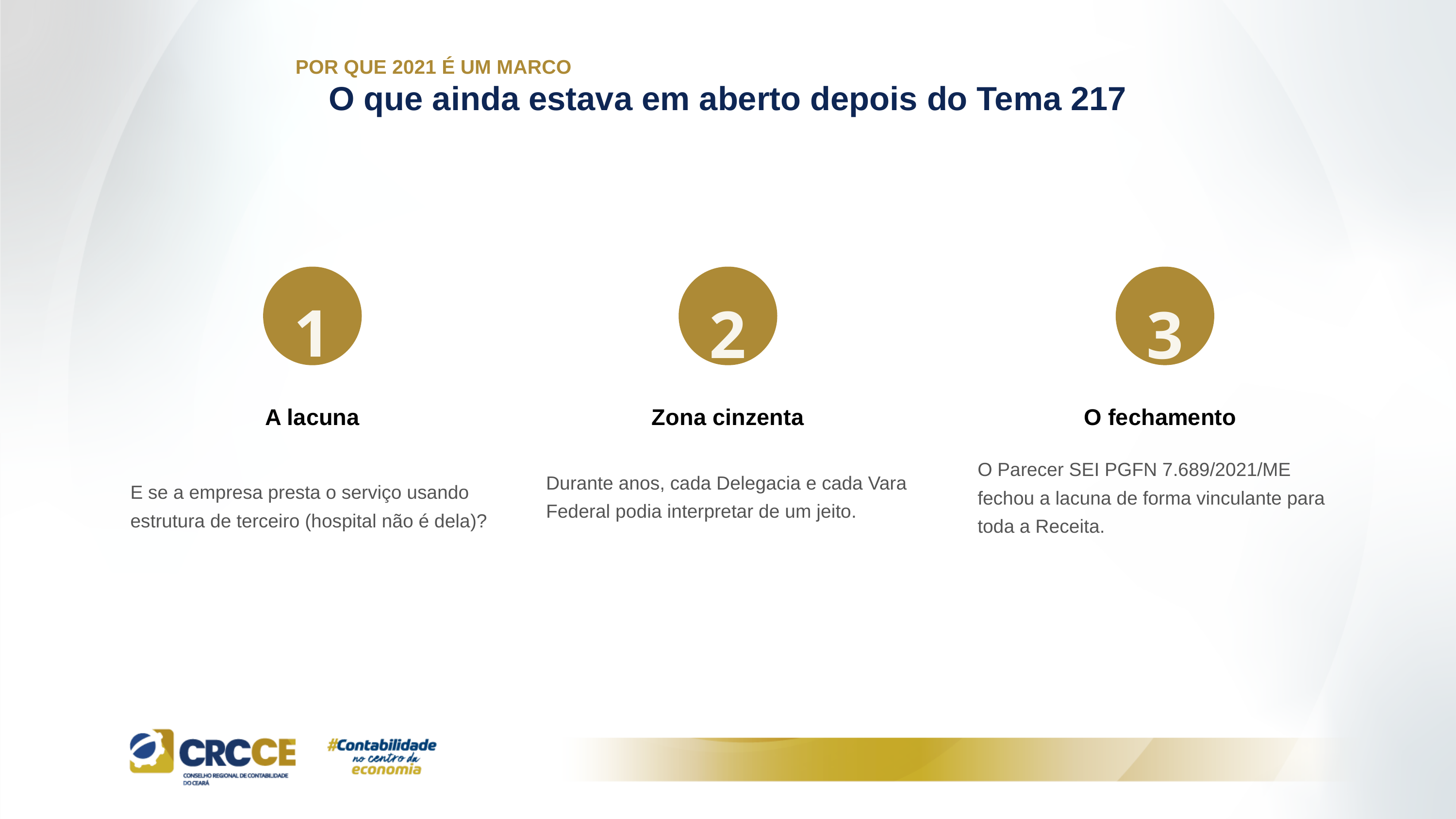

POR QUE 2021 É UM MARCO
O que ainda estava em aberto depois do Tema 217
1
2
3

A lacuna
Zona cinzenta
O fechamento
O Parecer SEI PGFN 7.689/2021/ME fechou a lacuna de forma vinculante para toda a Receita.
Durante anos, cada Delegacia e cada Vara Federal podia interpretar de um jeito.
E se a empresa presta o serviço usando estrutura de terceiro (hospital não é dela)?